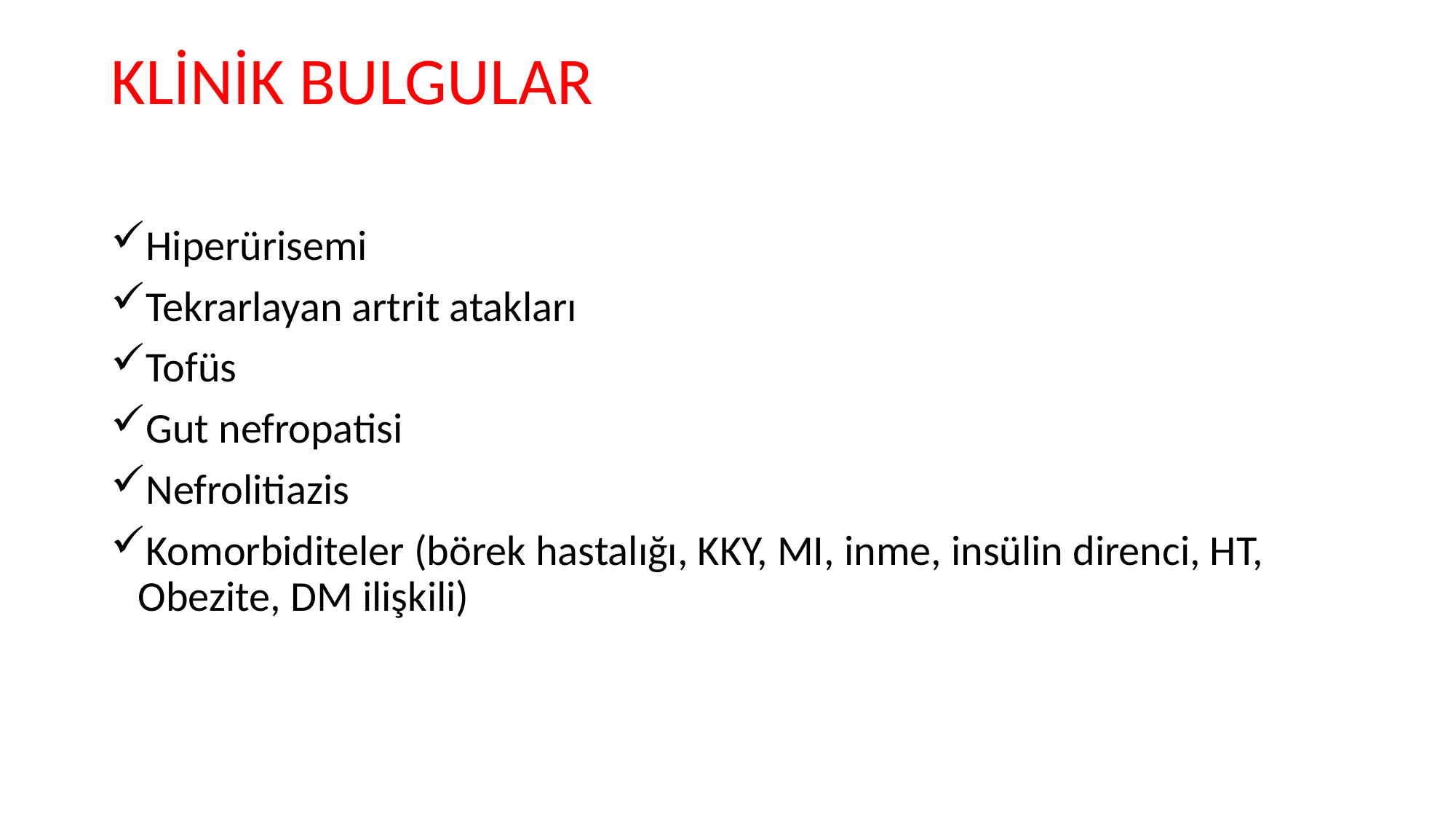

# KLİNİK BULGULAR
Hiperürisemi
Tekrarlayan artrit atakları
Tofüs
Gut nefropatisi
Nefrolitiazis
Komorbiditeler (börek hastalığı, KKY, MI, inme, insülin direnci, HT, Obezite, DM ilişkili)